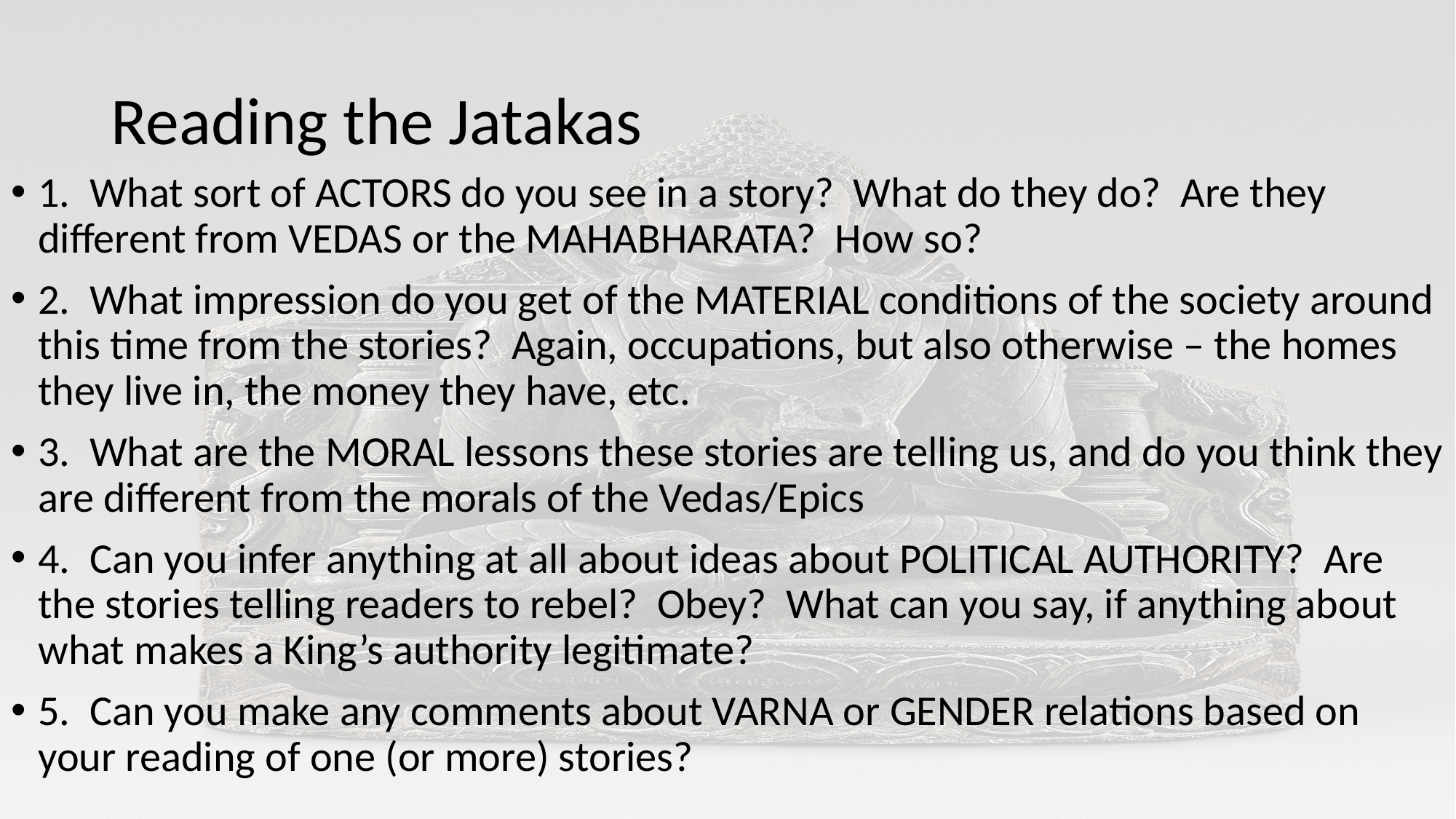

# Reading the Jatakas
1.  What sort of ACTORS do you see in a story?  What do they do?  Are they different from VEDAS or the MAHABHARATA?  How so?
2.  What impression do you get of the MATERIAL conditions of the society around this time from the stories?  Again, occupations, but also otherwise – the homes they live in, the money they have, etc.
3.  What are the MORAL lessons these stories are telling us, and do you think they are different from the morals of the Vedas/Epics
4.  Can you infer anything at all about ideas about POLITICAL AUTHORITY?  Are the stories telling readers to rebel?  Obey?  What can you say, if anything about what makes a King’s authority legitimate?
5.  Can you make any comments about VARNA or GENDER relations based on your reading of one (or more) stories?